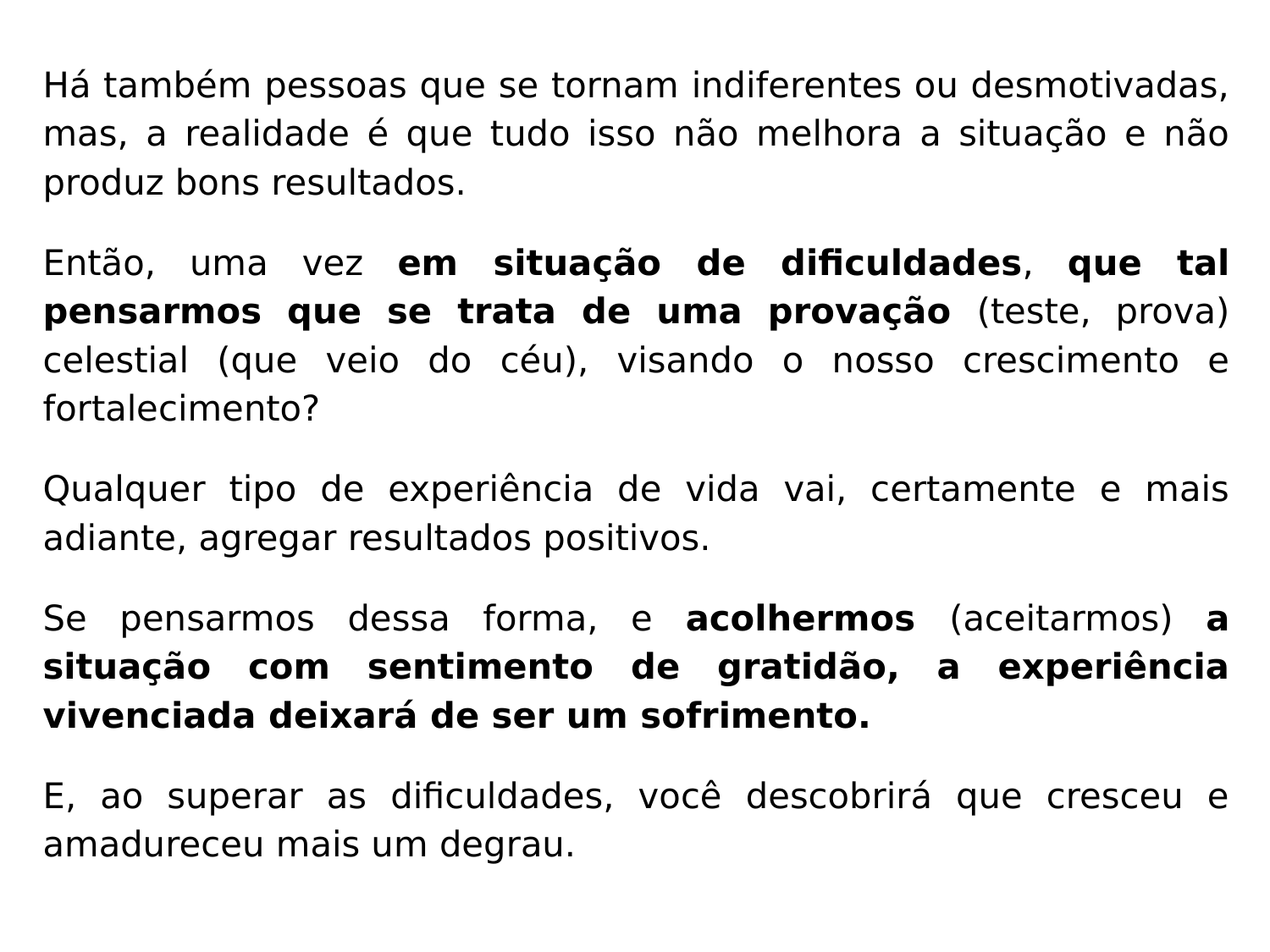

Há também pessoas que se tornam indiferentes ou desmotivadas, mas, a realidade é que tudo isso não melhora a situação e não produz bons resultados.
Então, uma vez em situação de dificuldades, que tal pensarmos que se trata de uma provação (teste, prova) celestial (que veio do céu), visando o nosso crescimento e fortalecimento?
Qualquer tipo de experiência de vida vai, certamente e mais adiante, agregar resultados positivos.
Se pensarmos dessa forma, e acolhermos (aceitarmos) a situação com sentimento de gratidão, a experiência vivenciada deixará de ser um sofrimento.
E, ao superar as dificuldades, você descobrirá que cresceu e amadureceu mais um degrau.